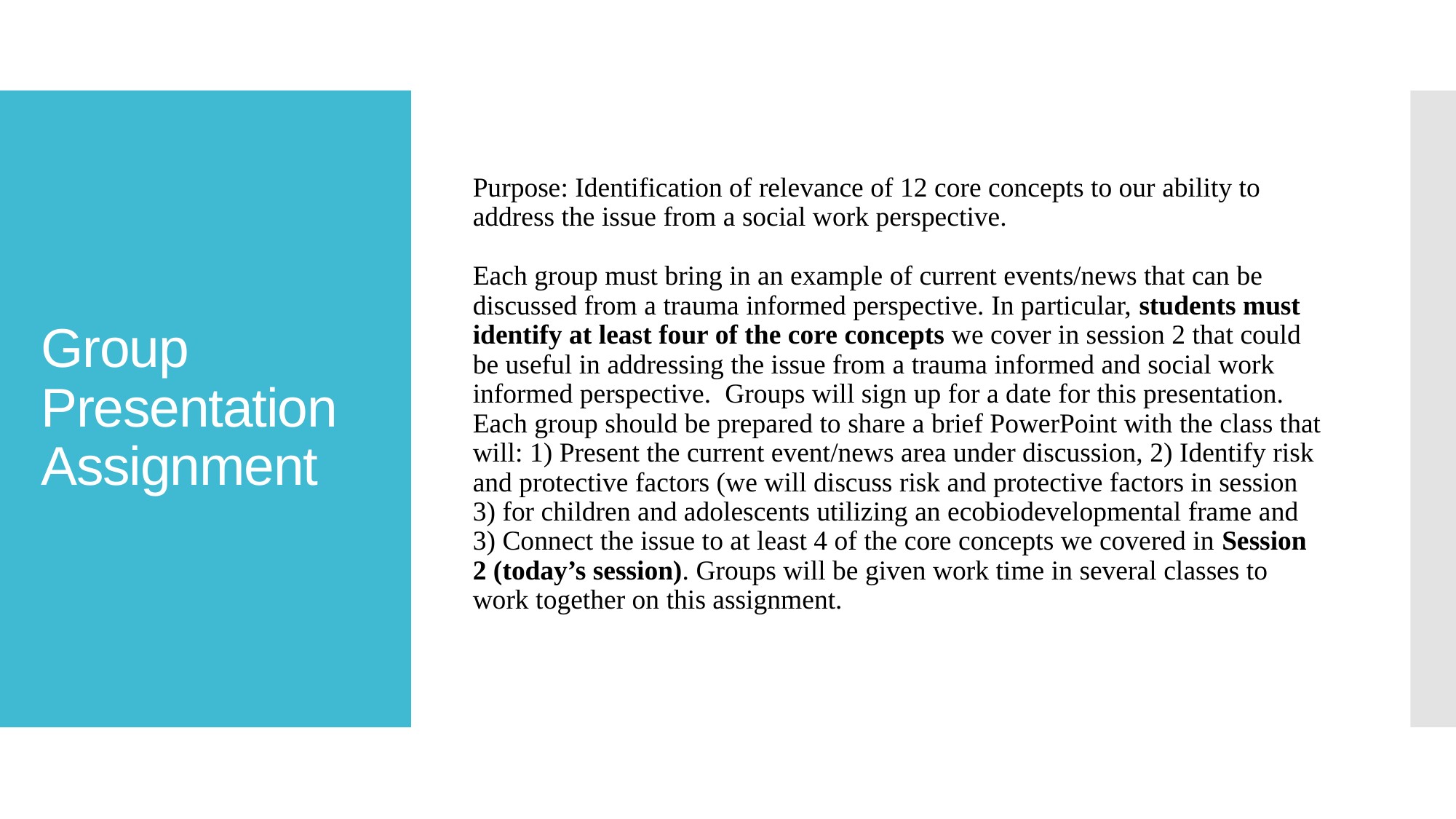

Purpose: Identification of relevance of 12 core concepts to our ability to address the issue from a social work perspective.

Each group must bring in an example of current events/news that can be discussed from a trauma informed perspective. In particular, students must identify at least four of the core concepts we cover in session 2 that could be useful in addressing the issue from a trauma informed and social work informed perspective.  Groups will sign up for a date for this presentation.  Each group should be prepared to share a brief PowerPoint with the class that will: 1) Present the current event/news area under discussion, 2) Identify risk and protective factors (we will discuss risk and protective factors in session 3) for children and adolescents utilizing an ecobiodevelopmental frame and 3) Connect the issue to at least 4 of the core concepts we covered in Session 2 (today’s session). Groups will be given work time in several classes to work together on this assignment.

# Group Presentation Assignment